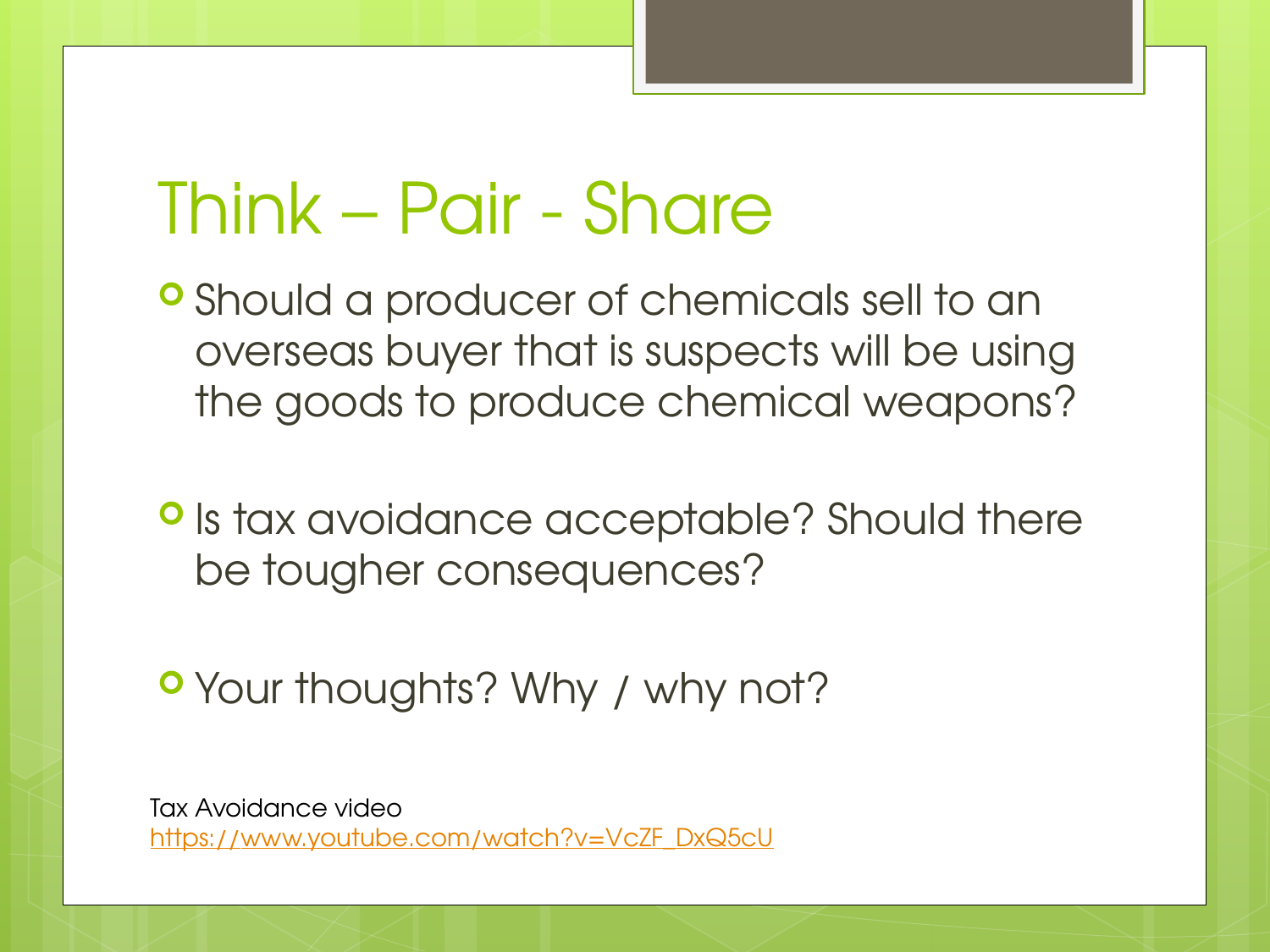

# Think – Pair - Share
Should a producer of chemicals sell to an overseas buyer that is suspects will be using the goods to produce chemical weapons?

Is tax avoidance acceptable? Should there be tougher consequences?

Your thoughts? Why / why not?

Tax Avoidance video
https://www.youtube.com/watch?v=VcZF_DxQ5cU